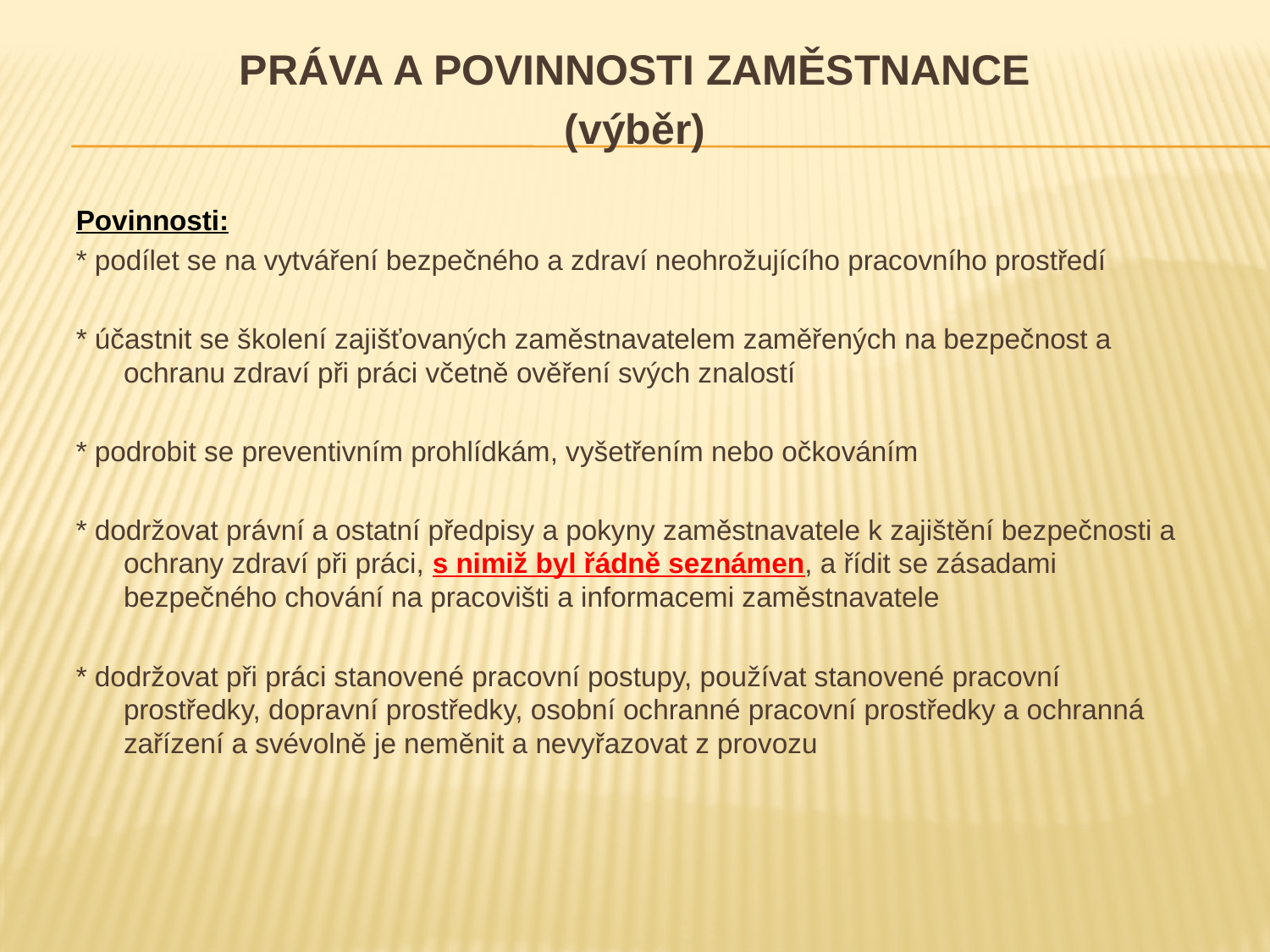

PRÁVA A POVINNOSTI ZAMĚSTNANCE
(výběr)

Povinnosti:
* podílet se na vytváření bezpečného a zdraví neohrožujícího pracovního prostředí

* účastnit se školení zajišťovaných zaměstnavatelem zaměřených na bezpečnost a ochranu zdraví při práci včetně ověření svých znalostí

* podrobit se preventivním prohlídkám, vyšetřením nebo očkováním

* dodržovat právní a ostatní předpisy a pokyny zaměstnavatele k zajištění bezpečnosti a ochrany zdraví při práci, s nimiž byl řádně seznámen, a řídit se zásadami bezpečného chování na pracovišti a informacemi zaměstnavatele

* dodržovat při práci stanovené pracovní postupy, používat stanovené pracovní prostředky, dopravní prostředky, osobní ochranné pracovní prostředky a ochranná zařízení a svévolně je neměnit a nevyřazovat z provozu